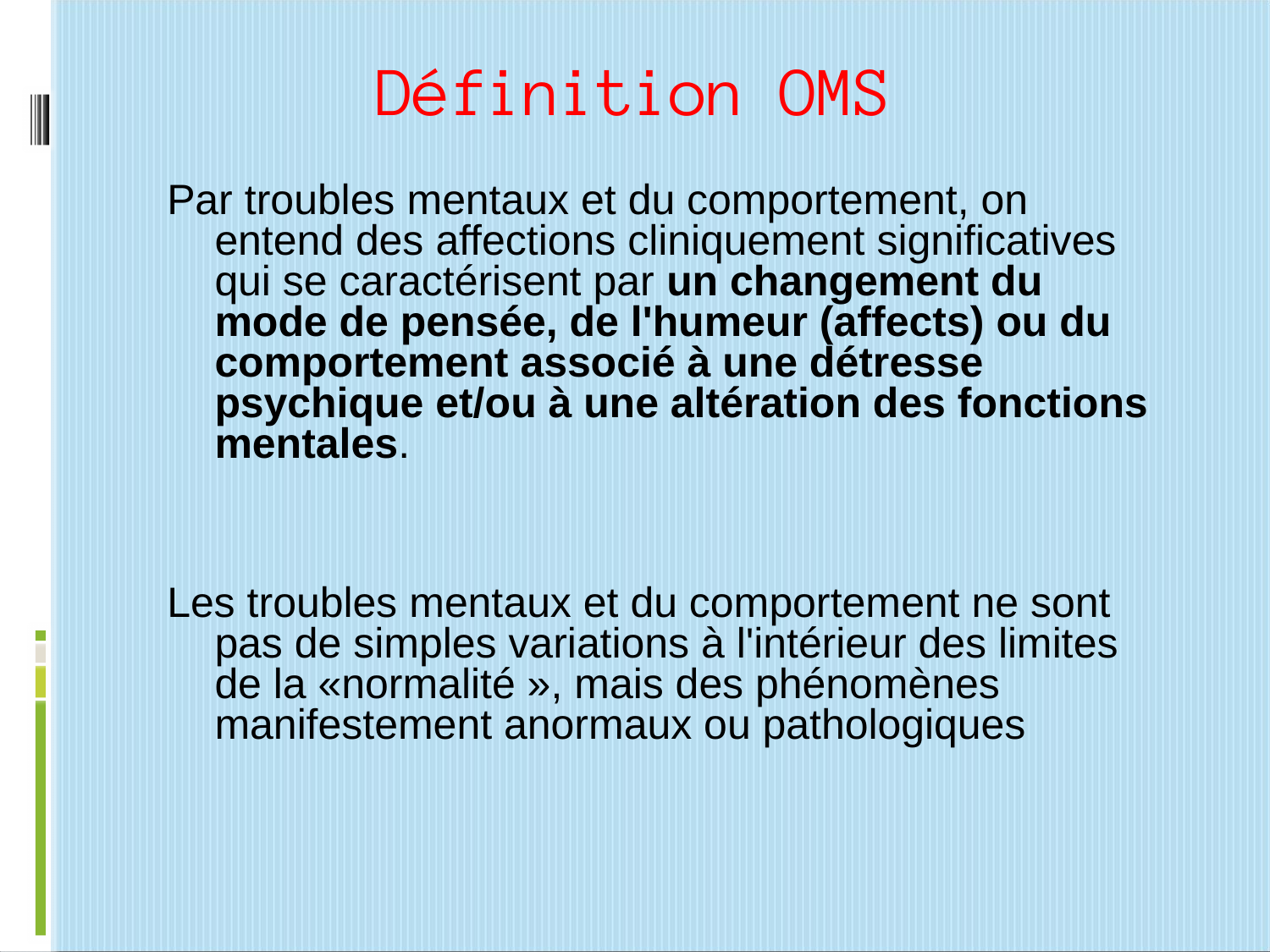

# Définition OMS
Par troubles mentaux et du comportement, on entend des affections cliniquement significatives qui se caractérisent par un changement du mode de pensée, de l'humeur (affects) ou du comportement associé à une détresse psychique et/ou à une altération des fonctions mentales.

Les troubles mentaux et du comportement ne sont pas de simples variations à l'intérieur des limites de la «normalité », mais des phénomènes manifestement anormaux ou pathologiques